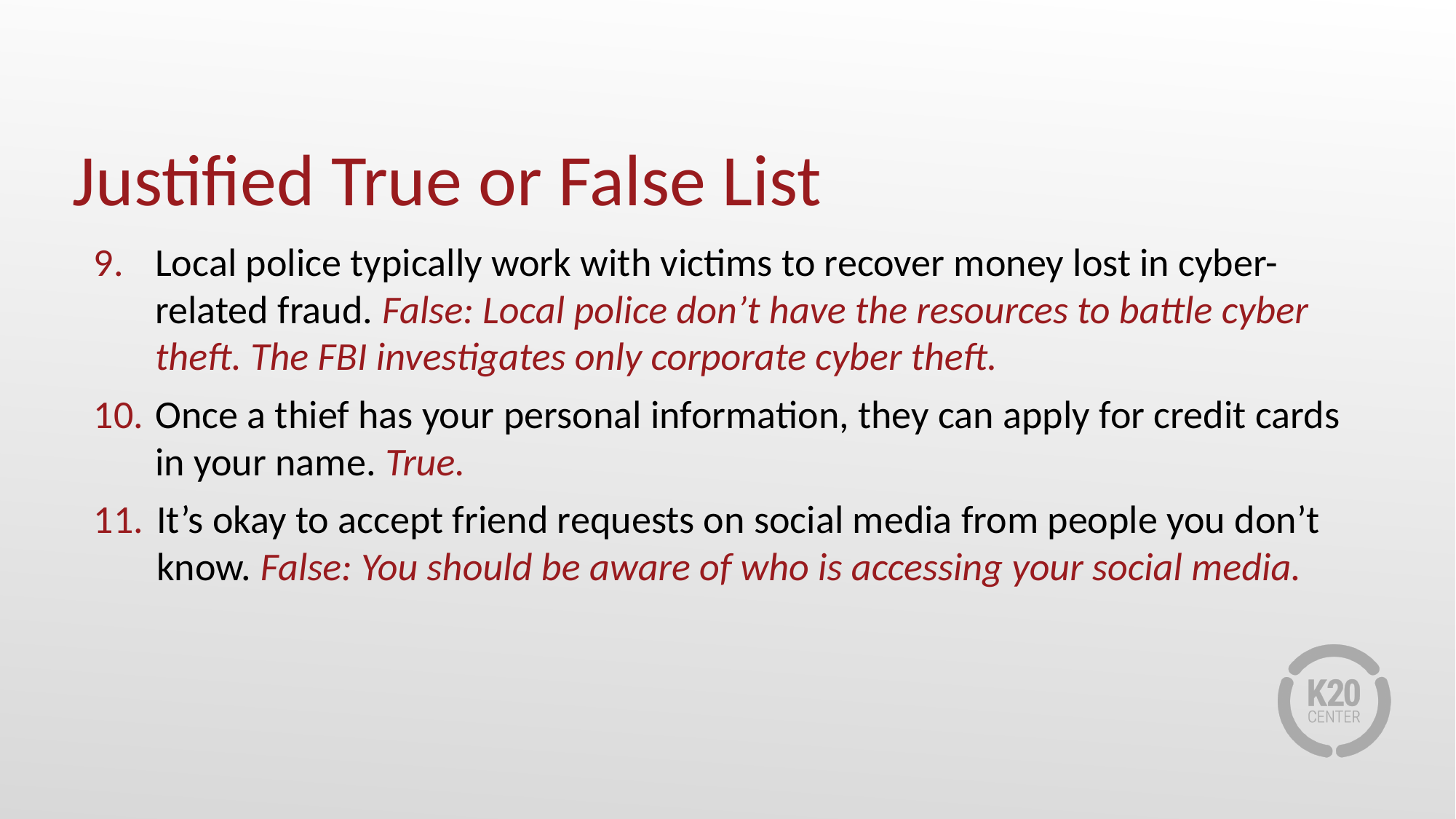

# Justified True or False List
Local police typically work with victims to recover money lost in cyber-related fraud. False: Local police don’t have the resources to battle cyber theft. The FBI investigates only corporate cyber theft.
Once a thief has your personal information, they can apply for credit cards in your name. True.
It’s okay to accept friend requests on social media from people you don’t know. False: You should be aware of who is accessing your social media.